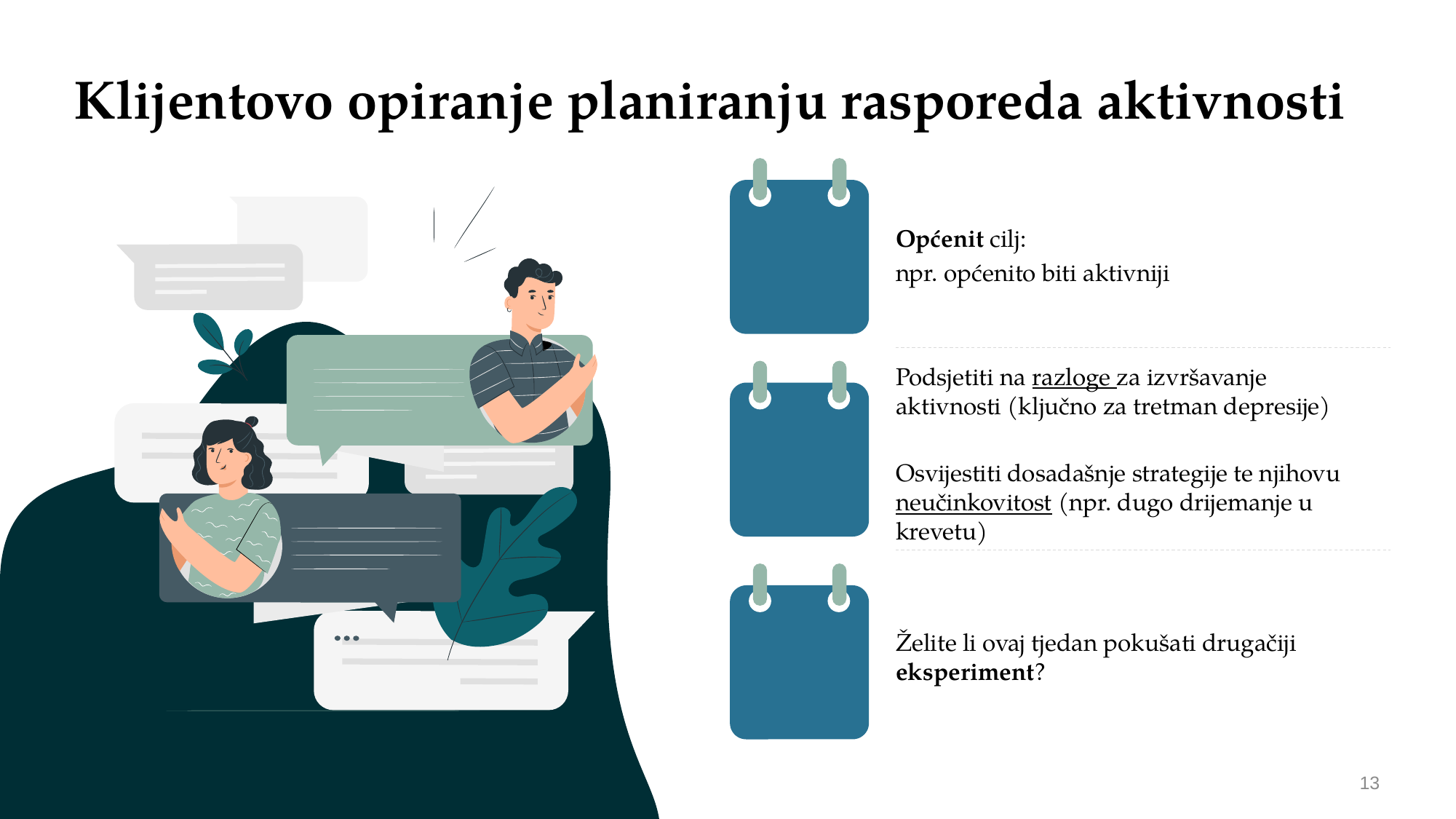

# Klijentovo opiranje planiranju rasporeda aktivnosti

Općenit cilj:
npr. općenito biti aktivniji

Podsjetiti na razloge za izvršavanje aktivnosti (ključno za tretman depresije)

Osvijestiti dosadašnje strategije te njihovu neučinkovitost (npr. dugo drijemanje u krevetu)

Želite li ovaj tjedan pokušati drugačiji eksperiment?

13